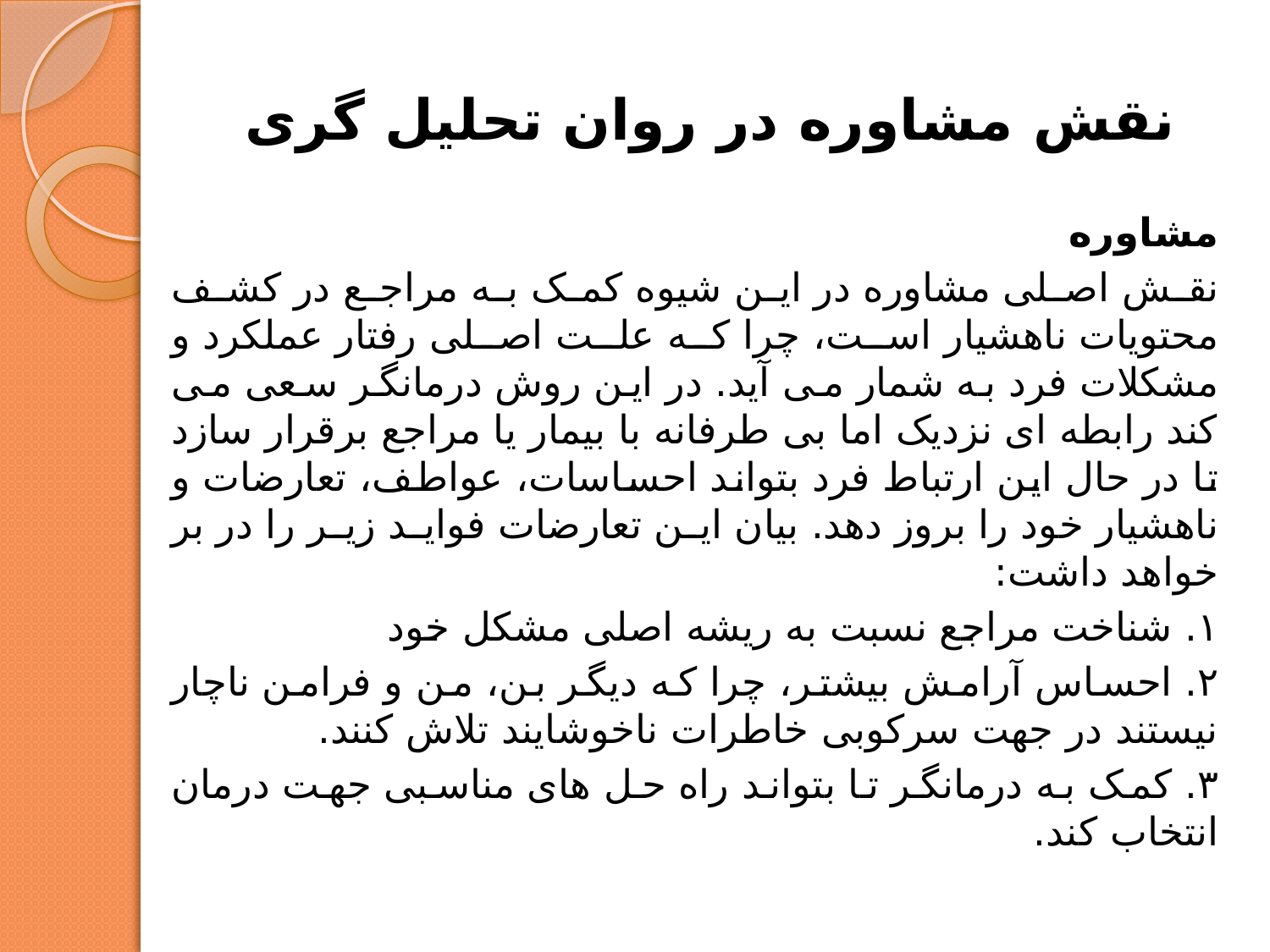

# نقش مشاوره در روان تحلیل گری
مشاوره
نقش اصلی مشاوره در این شیوه کمک به مراجع در کشف محتویات ناهشیار است، چرا که علت اصلی رفتار عملکرد و مشکلات فرد به شمار می آید. در این روش درمانگر سعی می کند رابطه ای نزدیک اما بی طرفانه با بیمار یا مراجع برقرار سازد تا در حال این ارتباط فرد بتواند احساسات، عواطف، تعارضات و ناهشیار خود را بروز دهد. بیان این تعارضات فواید زیر را در بر خواهد داشت:
١. شناخت مراجع نسبت به ریشه اصلی مشکل خود
۲. احساس آرامش بیشتر، چرا که دیگر بن، من و فرامن ناچار نیستند در جهت سرکوبی خاطرات ناخوشایند تلاش کنند.
٣. کمک به درمانگر تا بتواند راه حل های مناسبی جهت درمان انتخاب کند.